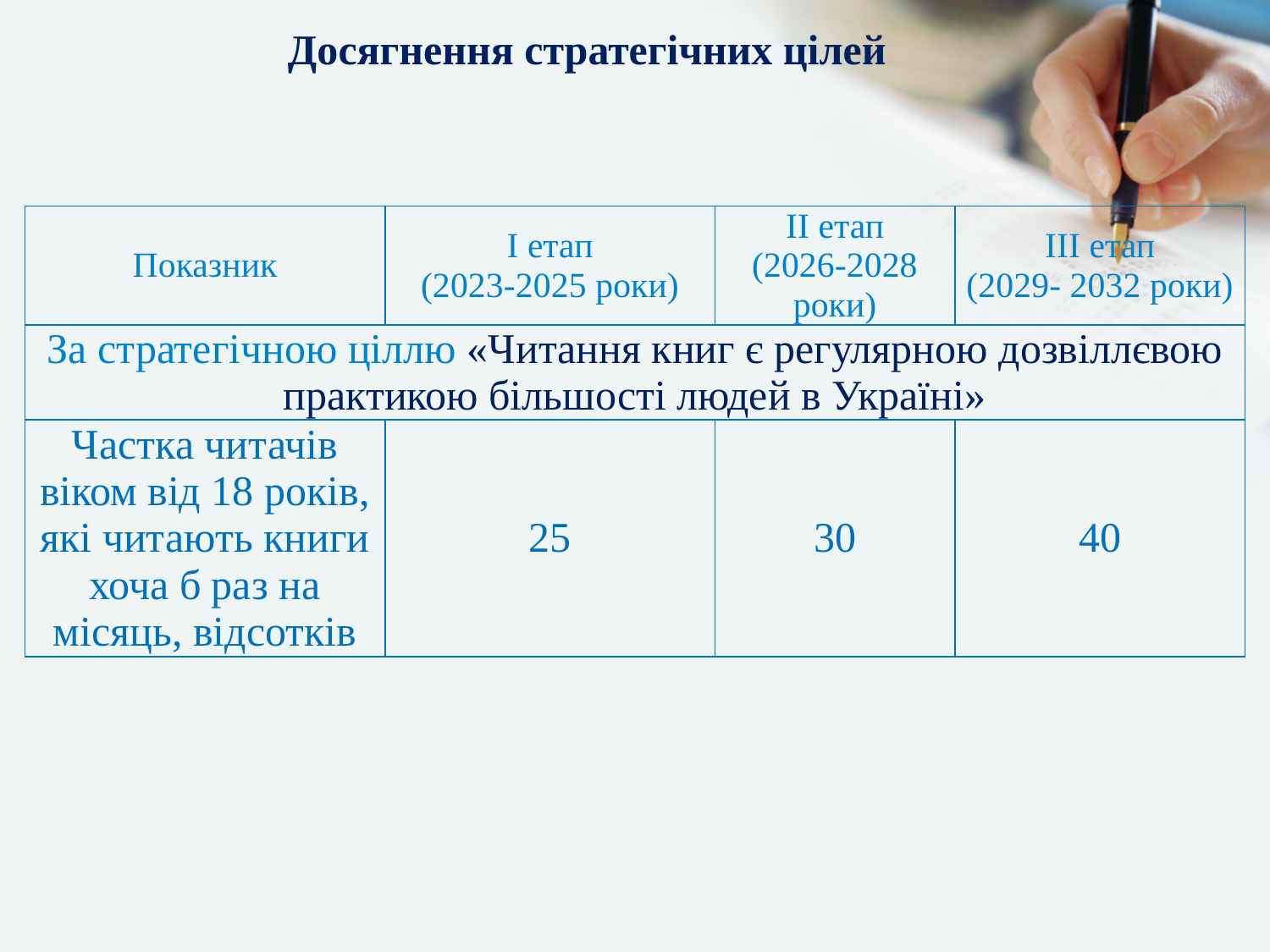

Досягнення стратегічних цілей
| Показник | I етап (2023-2025 роки) | II етап (2026-2028 роки) | III етап (2029- 2032 роки) |
| --- | --- | --- | --- |
| За стратегічною ціллю «Читання книг є регулярною дозвіллєвою практикою більшості людей в Україні» |  |  |  |
| Частка читачів віком від 18 років, які читають книги хоча б раз на місяць, відсотків | 25 | 30 | 40 |